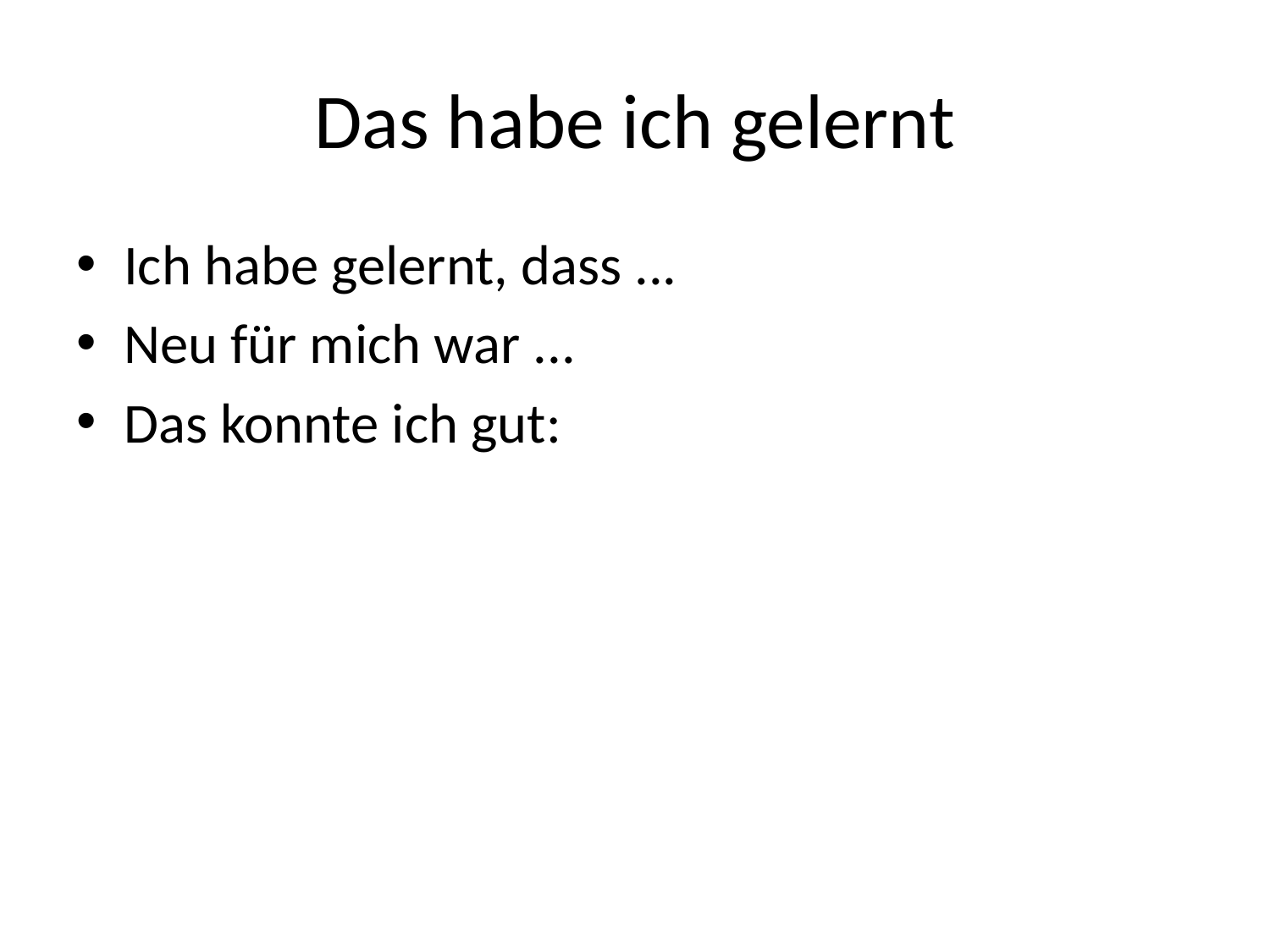

# Das habe ich gelernt
Ich habe gelernt, dass ...
Neu für mich war ...
Das konnte ich gut: